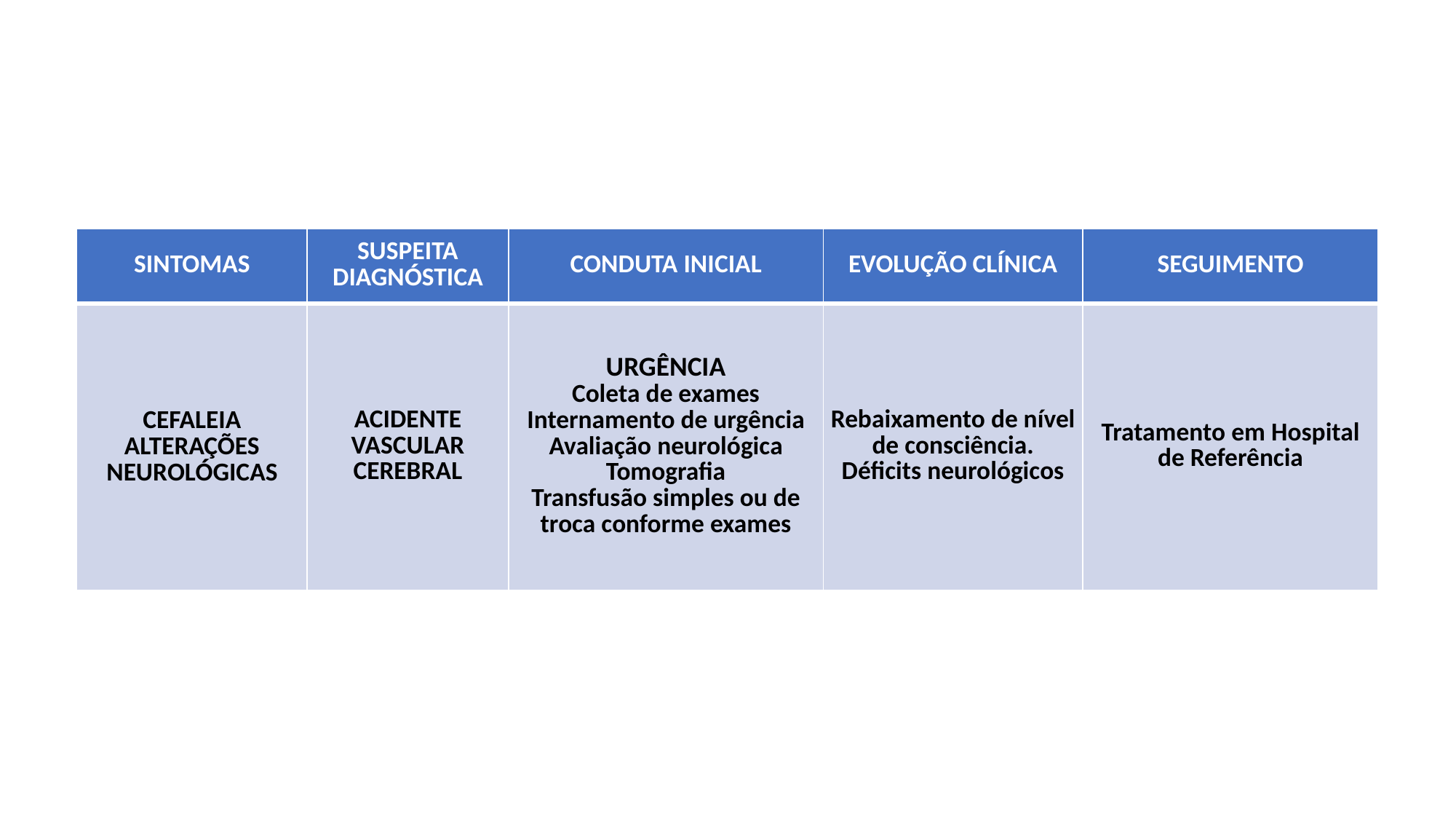

| SINTOMAS | SUSPEITA DIAGNÓSTICA | CONDUTA INICIAL | EVOLUÇÃO CLÍNICA | SEGUIMENTO |
| --- | --- | --- | --- | --- |
| CEFALEIA ALTERAÇÕES NEUROLÓGICAS | ACIDENTE VASCULAR CEREBRAL | URGÊNCIA Coleta de exames Internamento de urgência Avaliação neurológica Tomografia Transfusão simples ou de troca conforme exames | Rebaixamento de nível de consciência. Déficits neurológicos | Tratamento em Hospital de Referência |